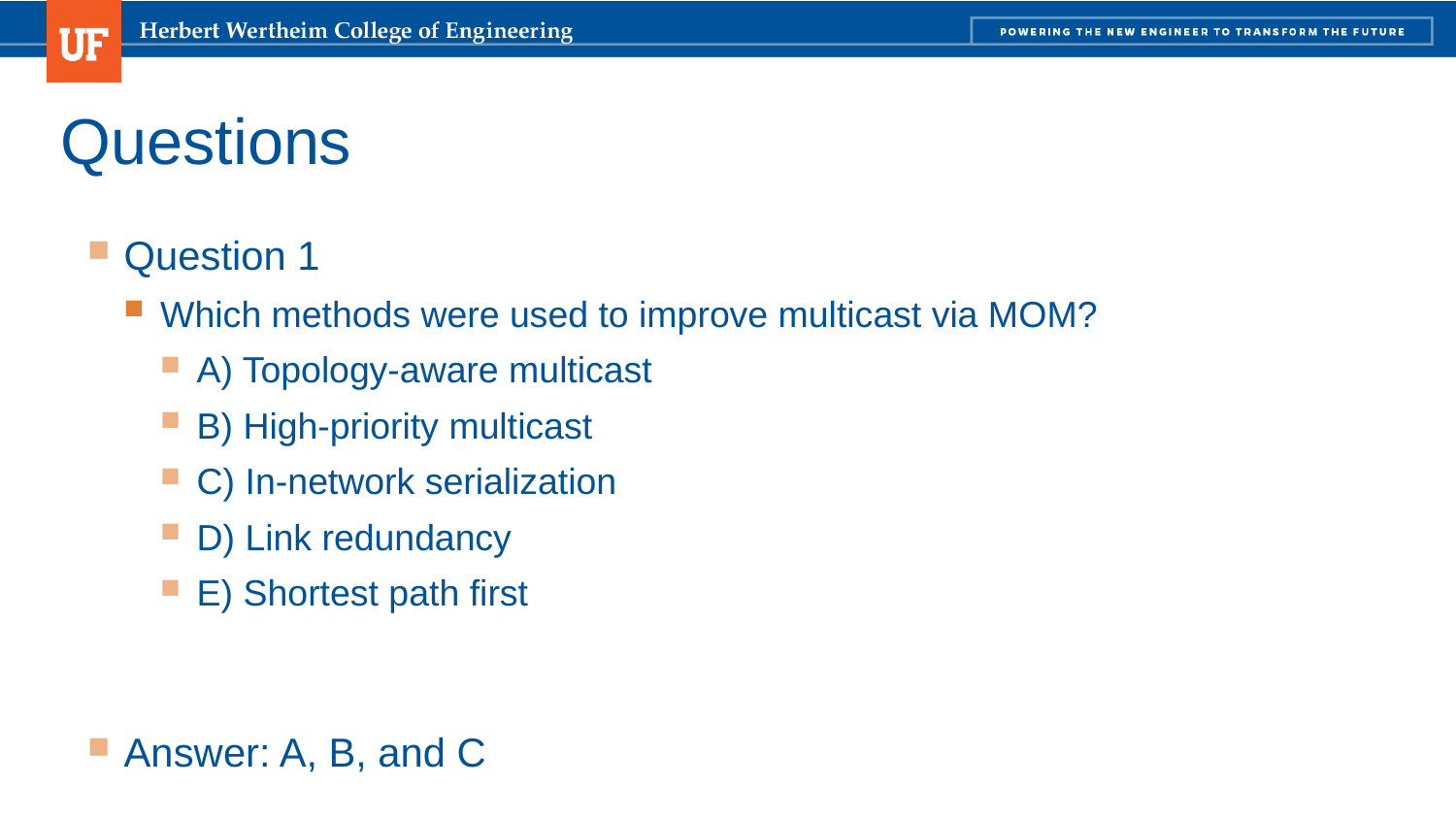

# Questions
Question 1
Which methods were used to improve multicast via MOM?
A) Topology-aware multicast
B) High-priority multicast
C) In-network serialization
D) Link redundancy
E) Shortest path first

Answer: A, B, and C